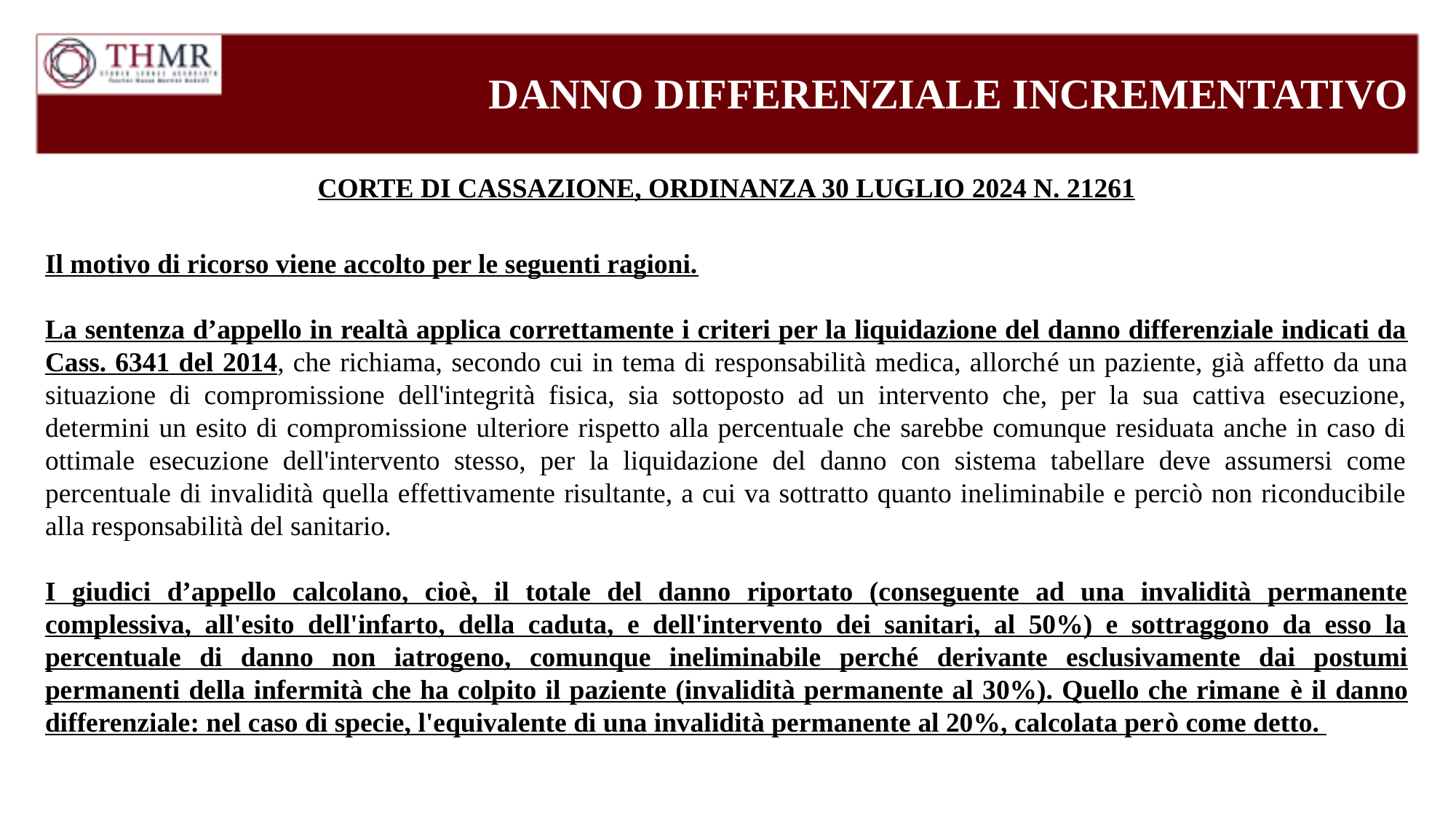

DANNO DIFFERENZIALE INCREMENTATIVO
CORTE DI CASSAZIONE, ORDINANZA 30 LUGLIO 2024 N. 21261

Il motivo di ricorso viene accolto per le seguenti ragioni.

La sentenza d’appello in realtà applica correttamente i criteri per la liquidazione del danno differenziale indicati da Cass. 6341 del 2014, che richiama, secondo cui in tema di responsabilità medica, allorché un paziente, già affetto da una situazione di compromissione dell'integrità fisica, sia sottoposto ad un intervento che, per la sua cattiva esecuzione, determini un esito di compromissione ulteriore rispetto alla percentuale che sarebbe comunque residuata anche in caso di ottimale esecuzione dell'intervento stesso, per la liquidazione del danno con sistema tabellare deve assumersi come percentuale di invalidità quella effettivamente risultante, a cui va sottratto quanto ineliminabile e perciò non riconducibile alla responsabilità del sanitario.

I giudici d’appello calcolano, cioè, il totale del danno riportato (conseguente ad una invalidità permanente complessiva, all'esito dell'infarto, della caduta, e dell'intervento dei sanitari, al 50%) e sottraggono da esso la percentuale di danno non iatrogeno, comunque ineliminabile perché derivante esclusivamente dai postumi permanenti della infermità che ha colpito il paziente (invalidità permanente al 30%). Quello che rimane è il danno differenziale: nel caso di specie, l'equivalente di una invalidità permanente al 20%, calcolata però come detto.